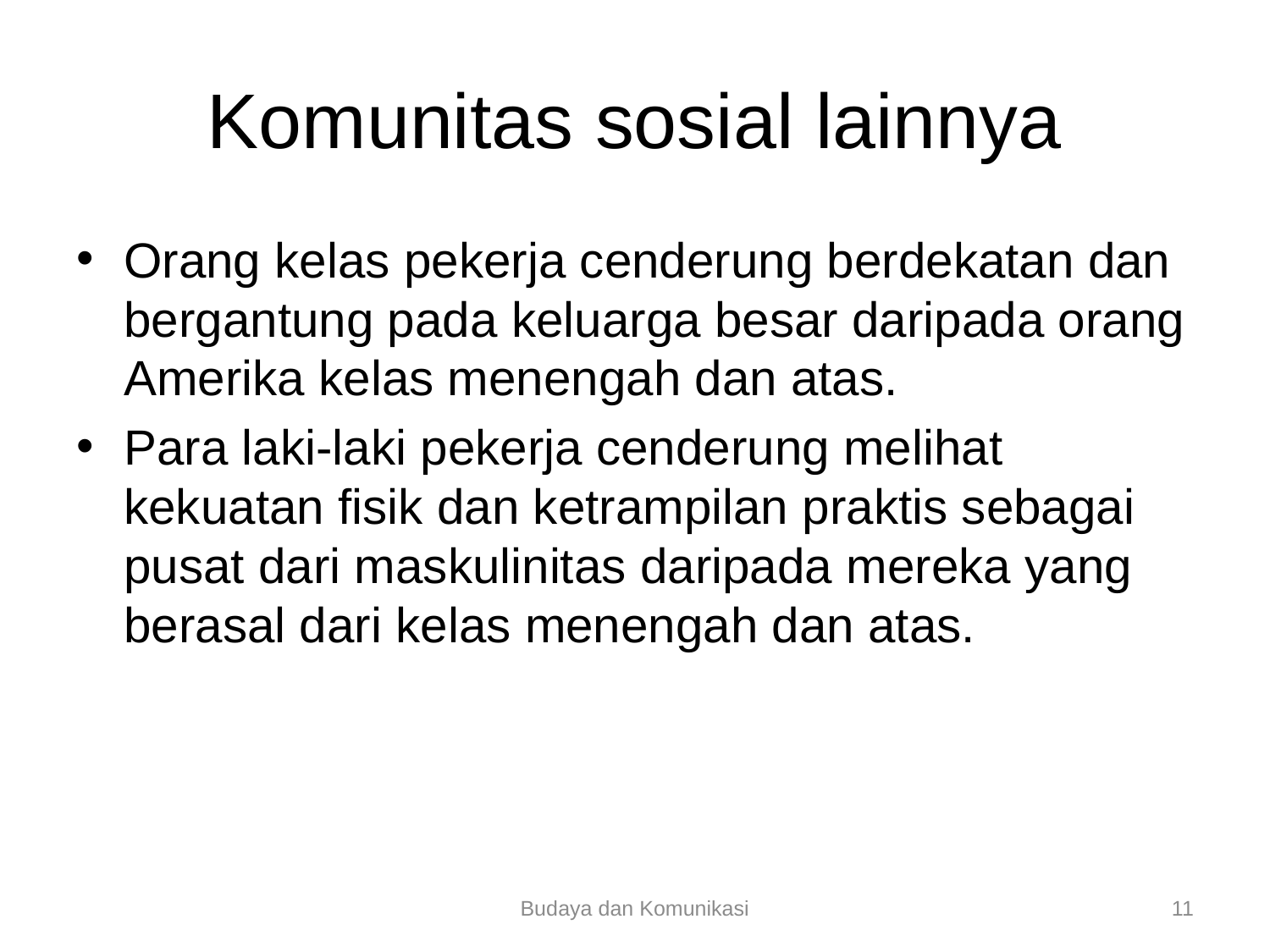

# Komunitas sosial lainnya
Orang kelas pekerja cenderung berdekatan dan bergantung pada keluarga besar daripada orang Amerika kelas menengah dan atas.
Para laki-laki pekerja cenderung melihat kekuatan fisik dan ketrampilan praktis sebagai pusat dari maskulinitas daripada mereka yang berasal dari kelas menengah dan atas.

Budaya dan Komunikasi
11